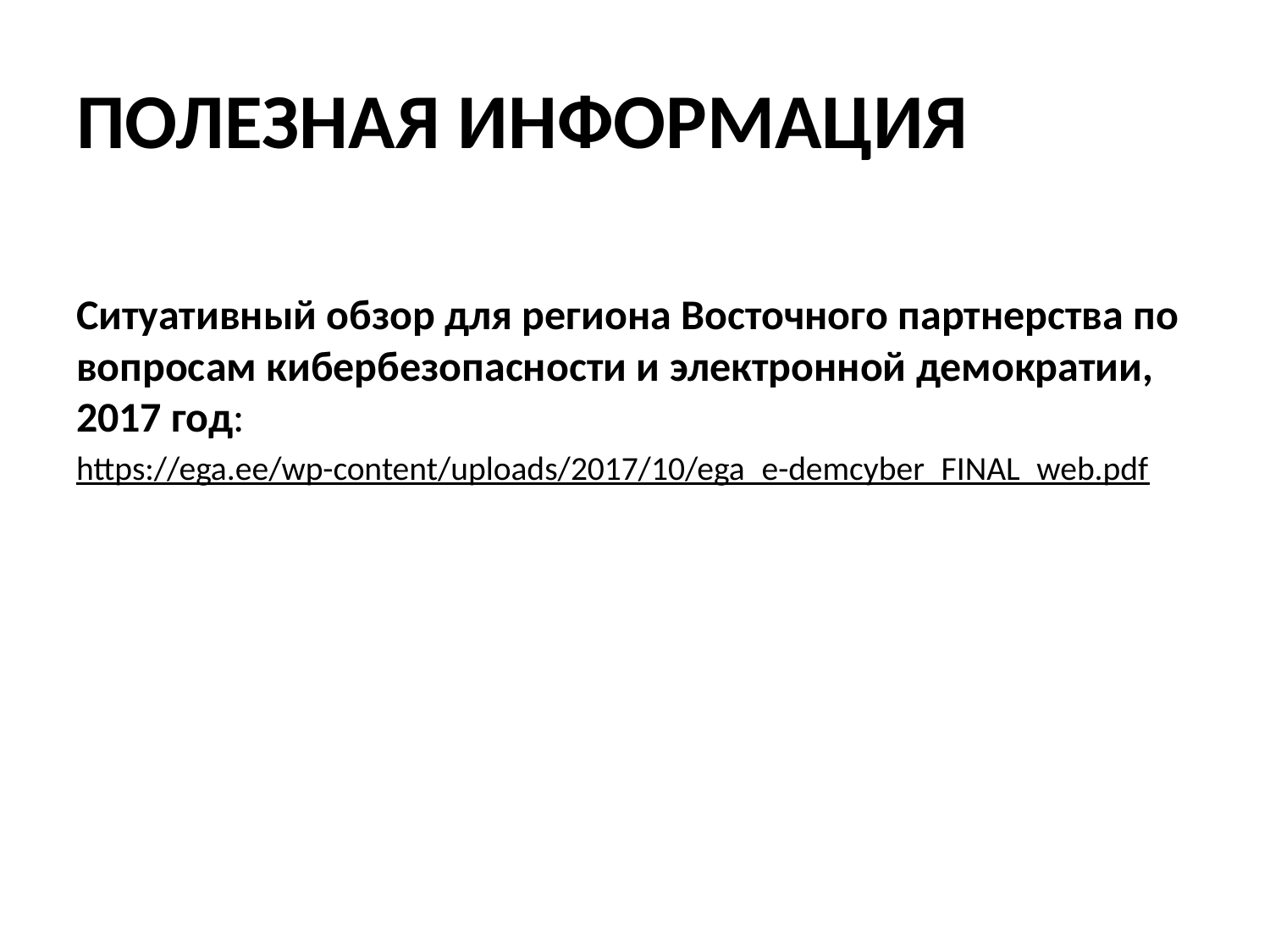

# ПОЛЕЗНАЯ ИНФОРМАЦИЯ

Ситуативный обзор для региона Восточного партнерства по вопросам кибербезопасности и электронной демократии, 2017 год:
https://ega.ee/wp-content/uploads/2017/10/ega_e-demcyber_FINAL_web.pdf